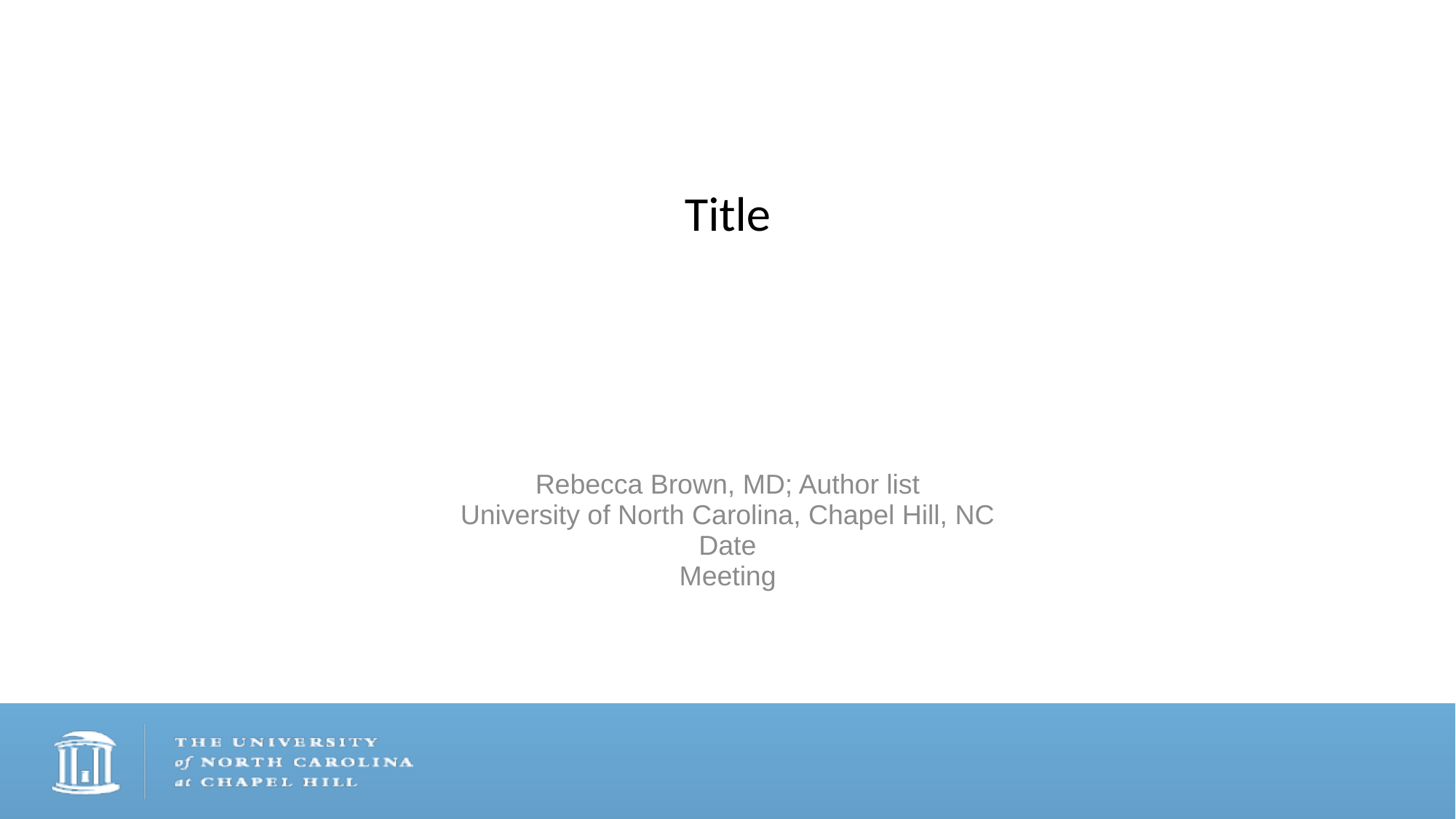

# Title
Rebecca Brown, MD; Author list
University of North Carolina, Chapel Hill, NC
Date
Meeting